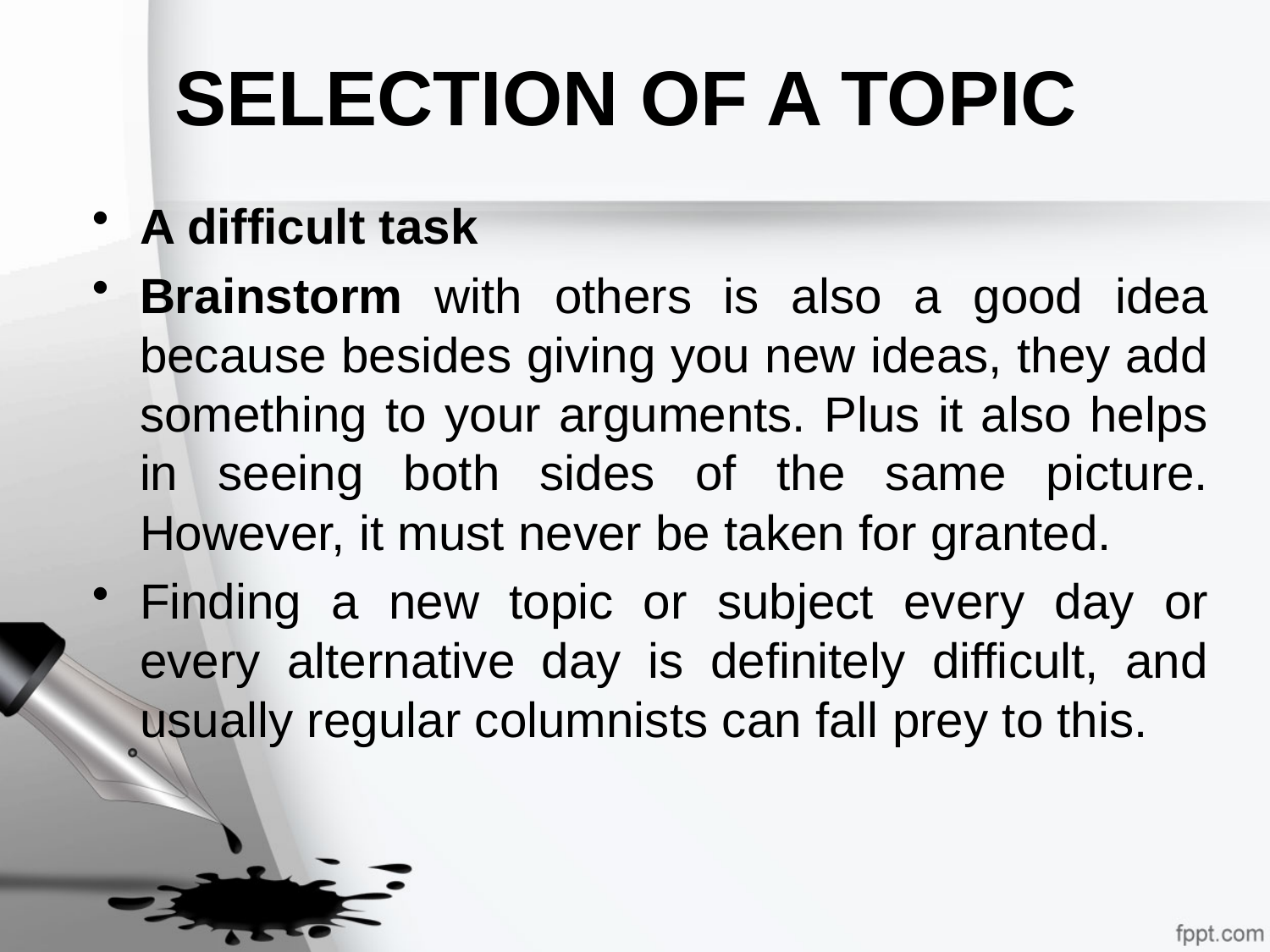

# SELECTION OF A TOPIC
A difficult task
Brainstorm with others is also a good idea because besides giving you new ideas, they add something to your arguments. Plus it also helps in seeing both sides of the same picture. However, it must never be taken for granted.
Finding a new topic or subject every day or every alternative day is definitely difficult, and usually regular columnists can fall prey to this.